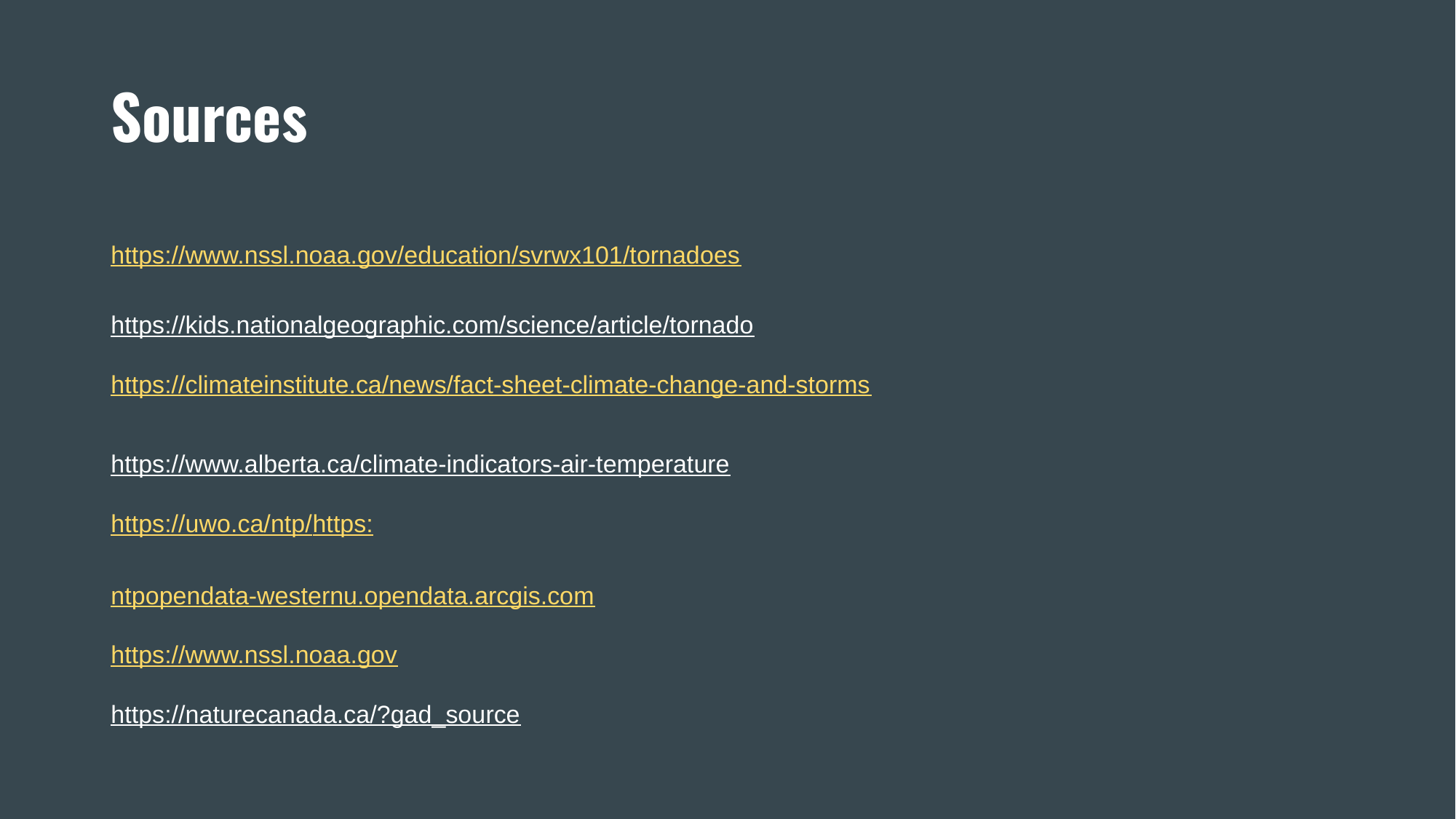

# Sources

https://www.nssl.noaa.gov/education/svrwx101/tornadoes

https://kids.nationalgeographic.com/science/article/tornado

https://climateinstitute.ca/news/fact-sheet-climate-change-and-storms

https://www.alberta.ca/climate-indicators-air-temperature

https://uwo.ca/ntp/https:

ntpopendata-westernu.opendata.arcgis.com

https://www.nssl.noaa.gov

https://naturecanada.ca/?gad_source